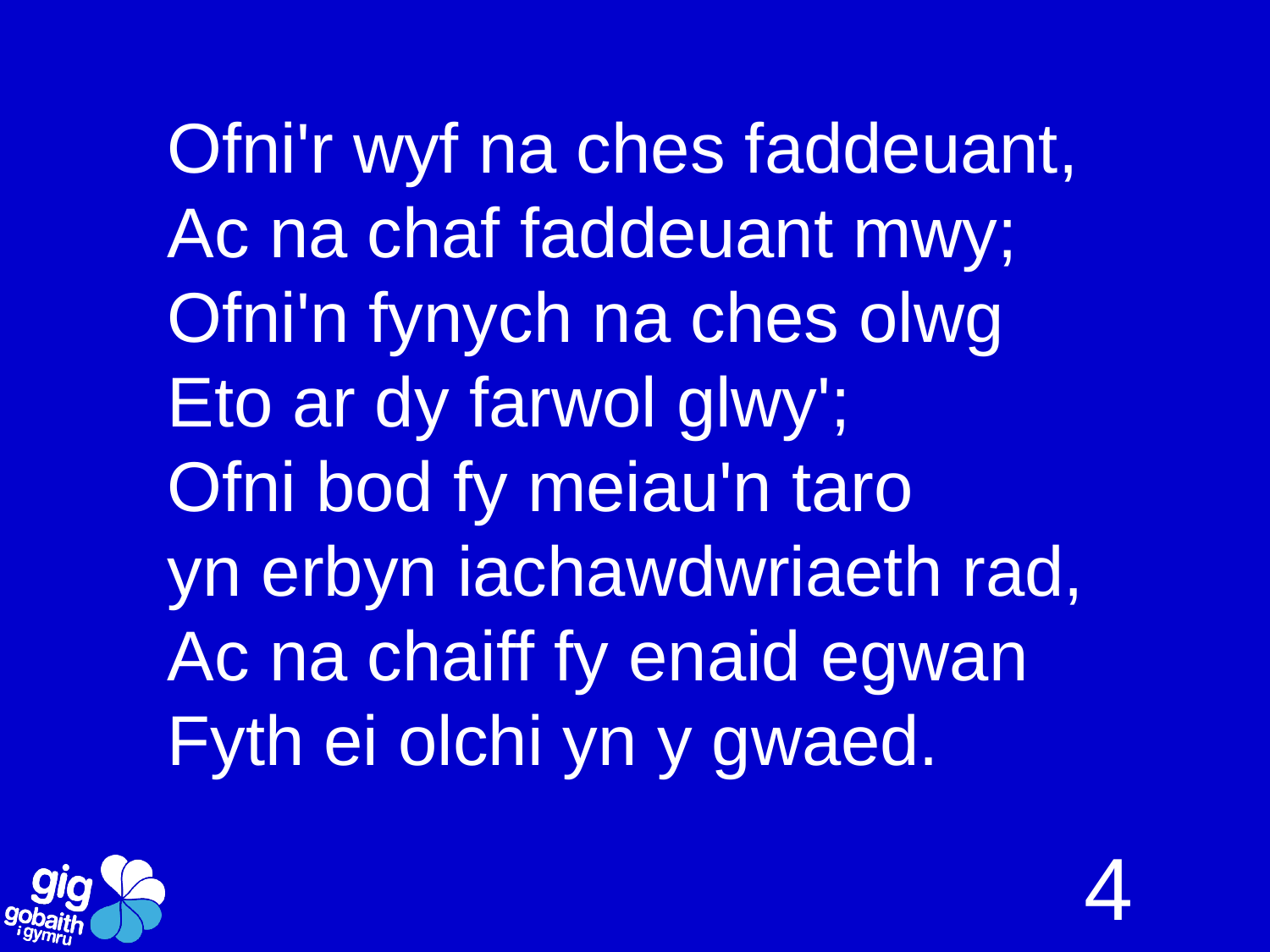

Ofni'r wyf na ches faddeuant,
Ac na chaf faddeuant mwy;
Ofni'n fynych na ches olwg
Eto ar dy farwol glwy';
Ofni bod fy meiau'n taro
yn erbyn iachawdwriaeth rad,
Ac na chaiff fy enaid egwan
Fyth ei olchi yn y gwaed.
4